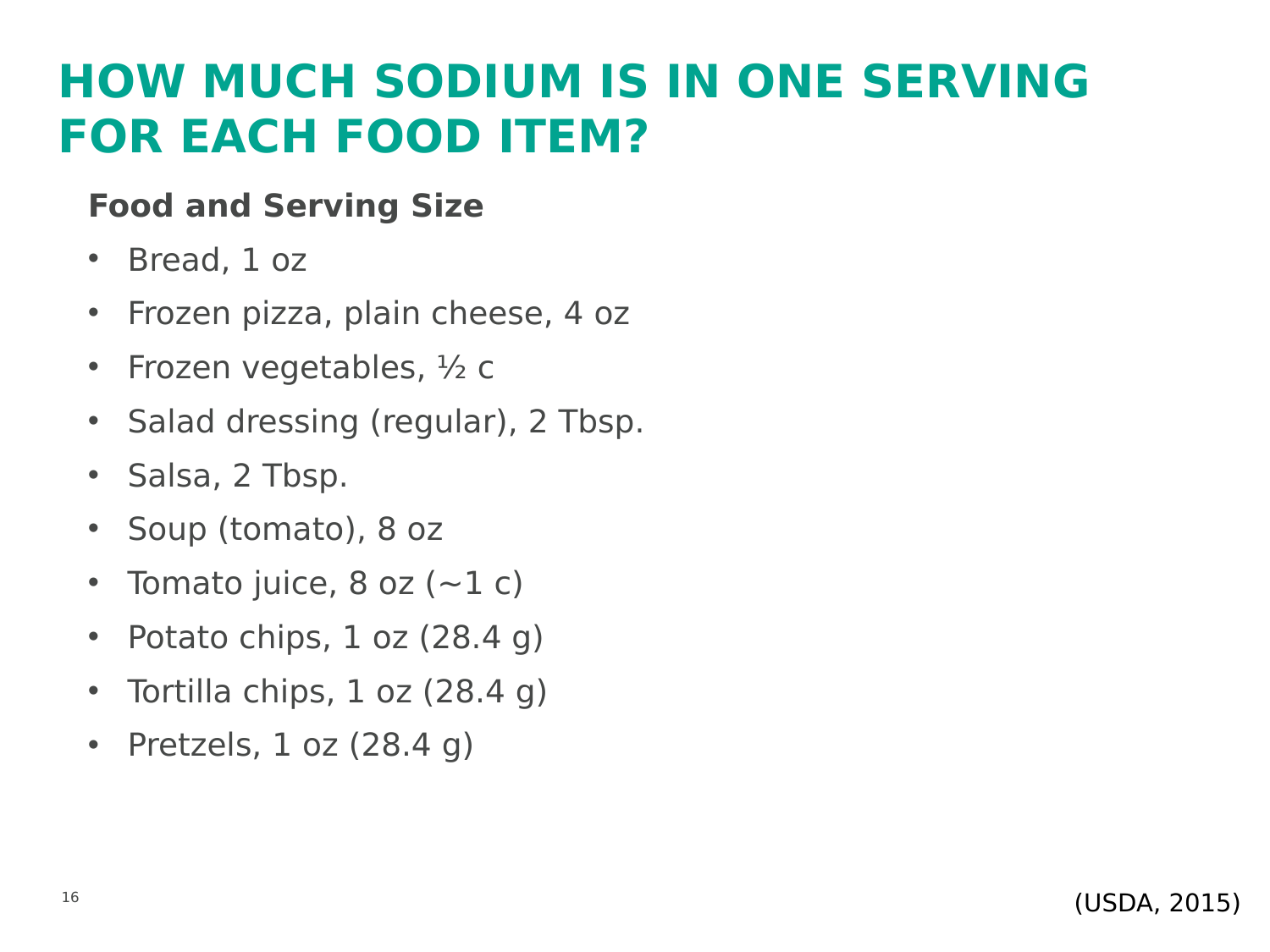

# How much sodium is in one serving for each food item?
Food and Serving Size
Bread, 1 oz
Frozen pizza, plain cheese, 4 oz
Frozen vegetables, ½ c
Salad dressing (regular), 2 Tbsp.
Salsa, 2 Tbsp.
Soup (tomato), 8 oz
Tomato juice, 8 oz (~1 c)
Potato chips, 1 oz (28.4 g)
Tortilla chips, 1 oz (28.4 g)
Pretzels, 1 oz (28.4 g)
(USDA, 2015)
16